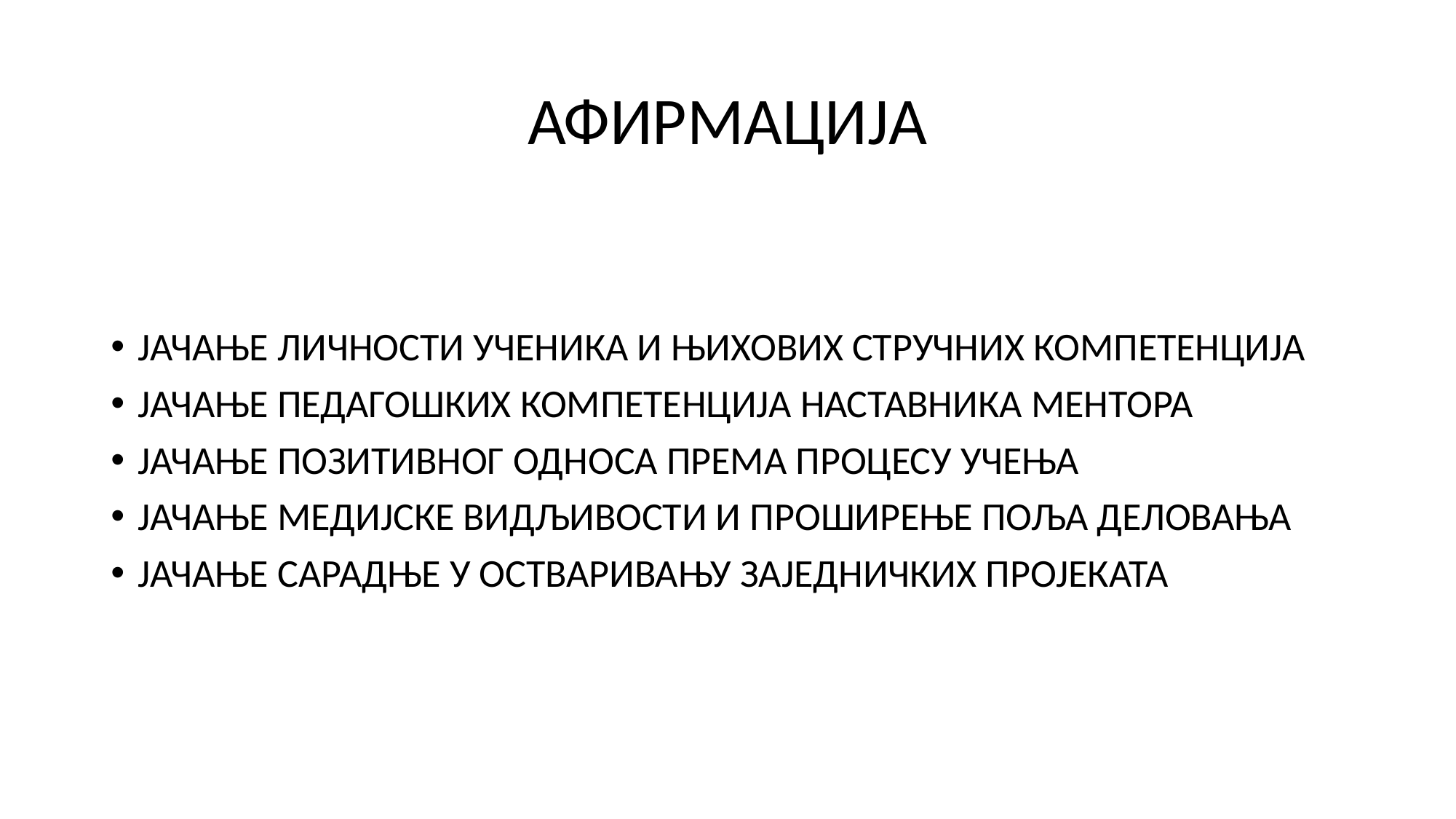

# АФИРМАЦИЈА

ЈАЧАЊЕ ЛИЧНОСТИ УЧЕНИКА И ЊИХОВИХ СТРУЧНИХ КОМПЕТЕНЦИЈА
ЈАЧАЊЕ ПЕДАГОШКИХ КОМПЕТЕНЦИЈА НАСТАВНИКА МЕНТОРА
ЈАЧАЊЕ ПОЗИТИВНОГ ОДНОСА ПРЕМА ПРОЦЕСУ УЧЕЊА
ЈАЧАЊЕ МЕДИЈСКЕ ВИДЉИВОСТИ И ПРОШИРЕЊЕ ПОЉА ДЕЛОВАЊА
ЈАЧАЊЕ САРАДЊЕ У ОСТВАРИВАЊУ ЗАЈЕДНИЧКИХ ПРОЈЕКАТА